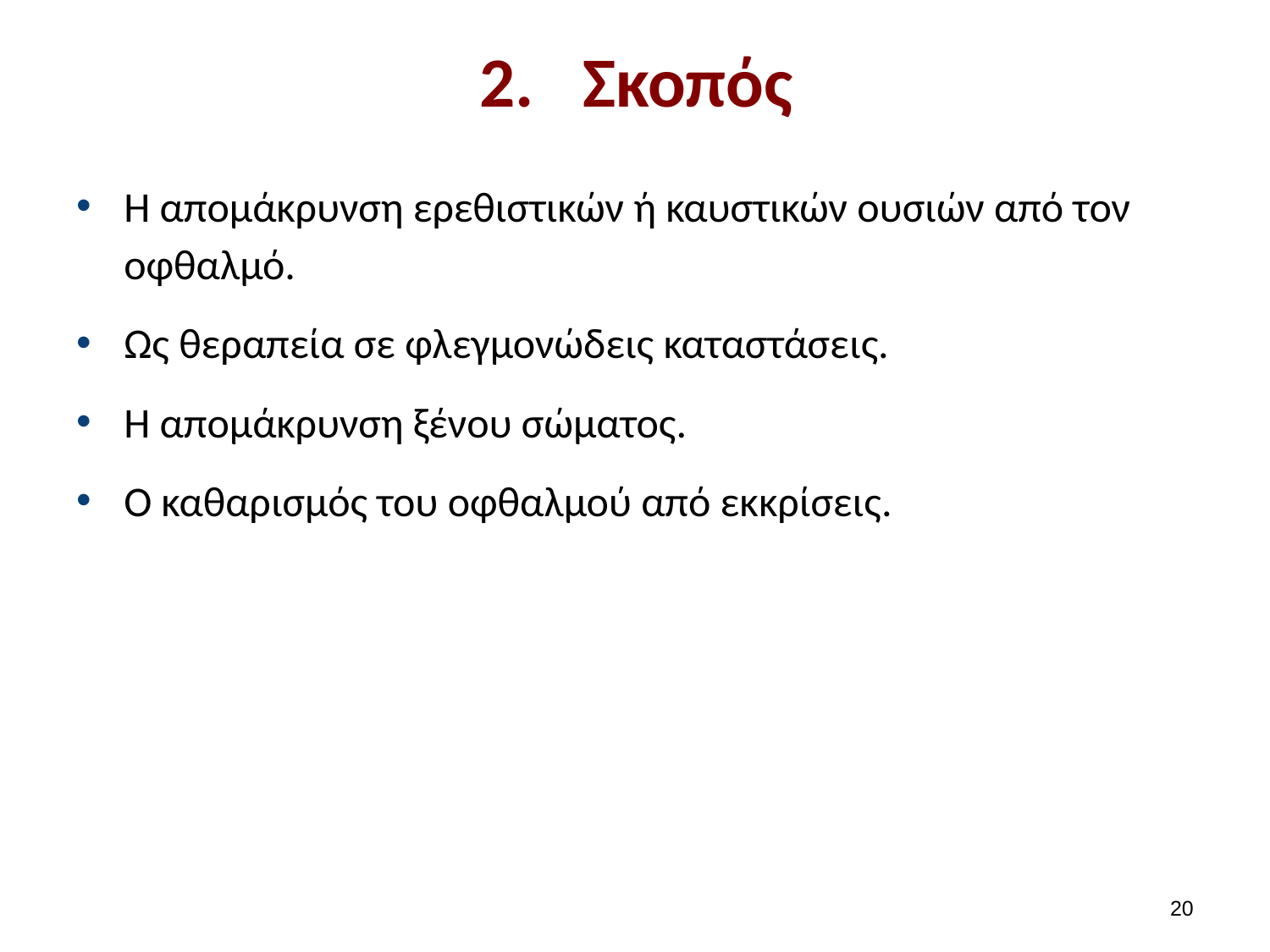

# Σκοπός
Η απομάκρυνση ερεθιστικών ή καυστικών ουσιών από τον οφθαλμό.
Ως θεραπεία σε φλεγμονώδεις καταστάσεις.
Η απομάκρυνση ξένου σώματος.
Ο καθαρισμός του οφθαλμού από εκκρίσεις.
20